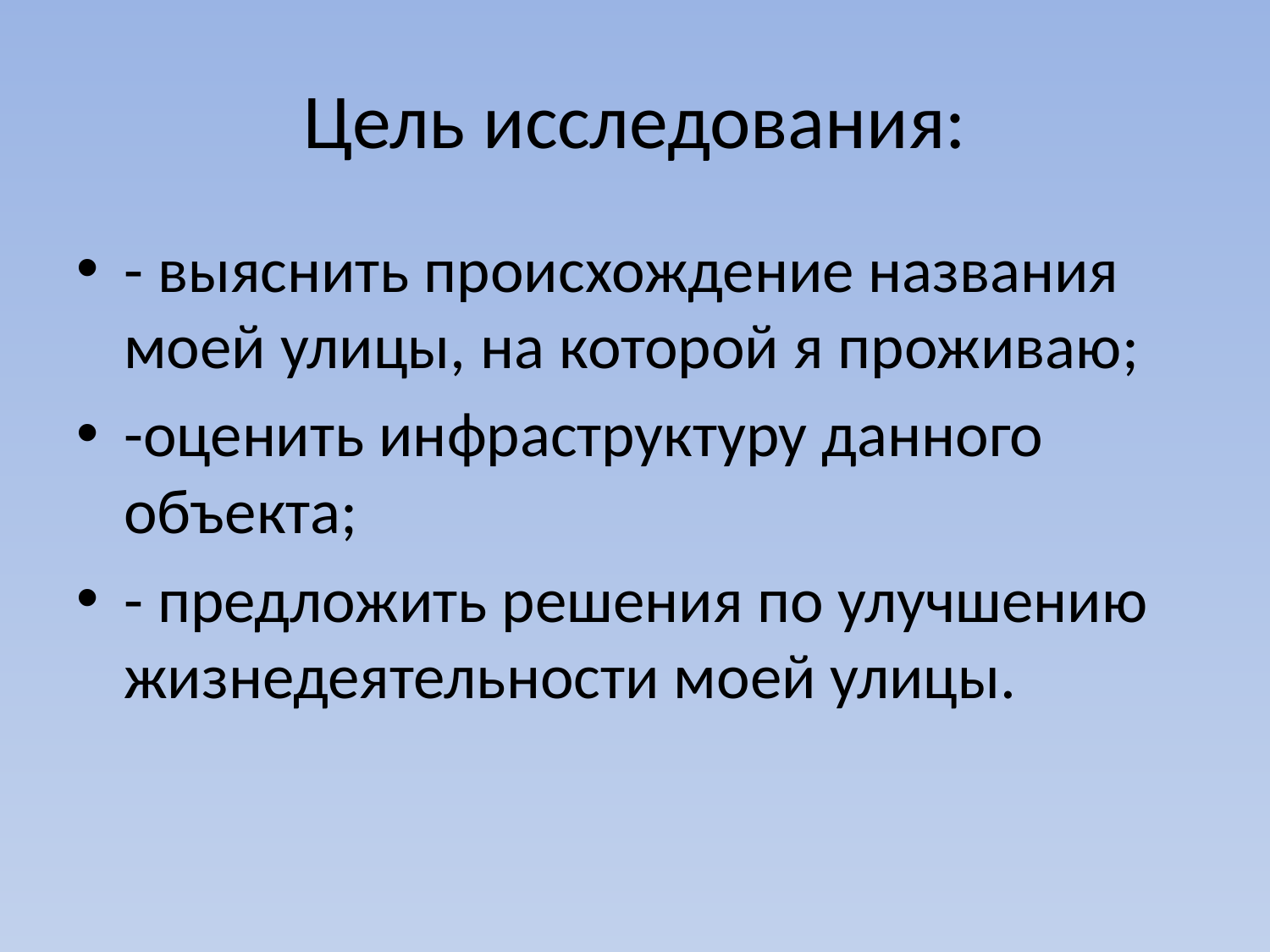

# Цель исследования:
- выяснить происхождение названия моей улицы, на которой я проживаю;
-оценить инфраструктуру данного объекта;
- предложить решения по улучшению жизнедеятельности моей улицы.